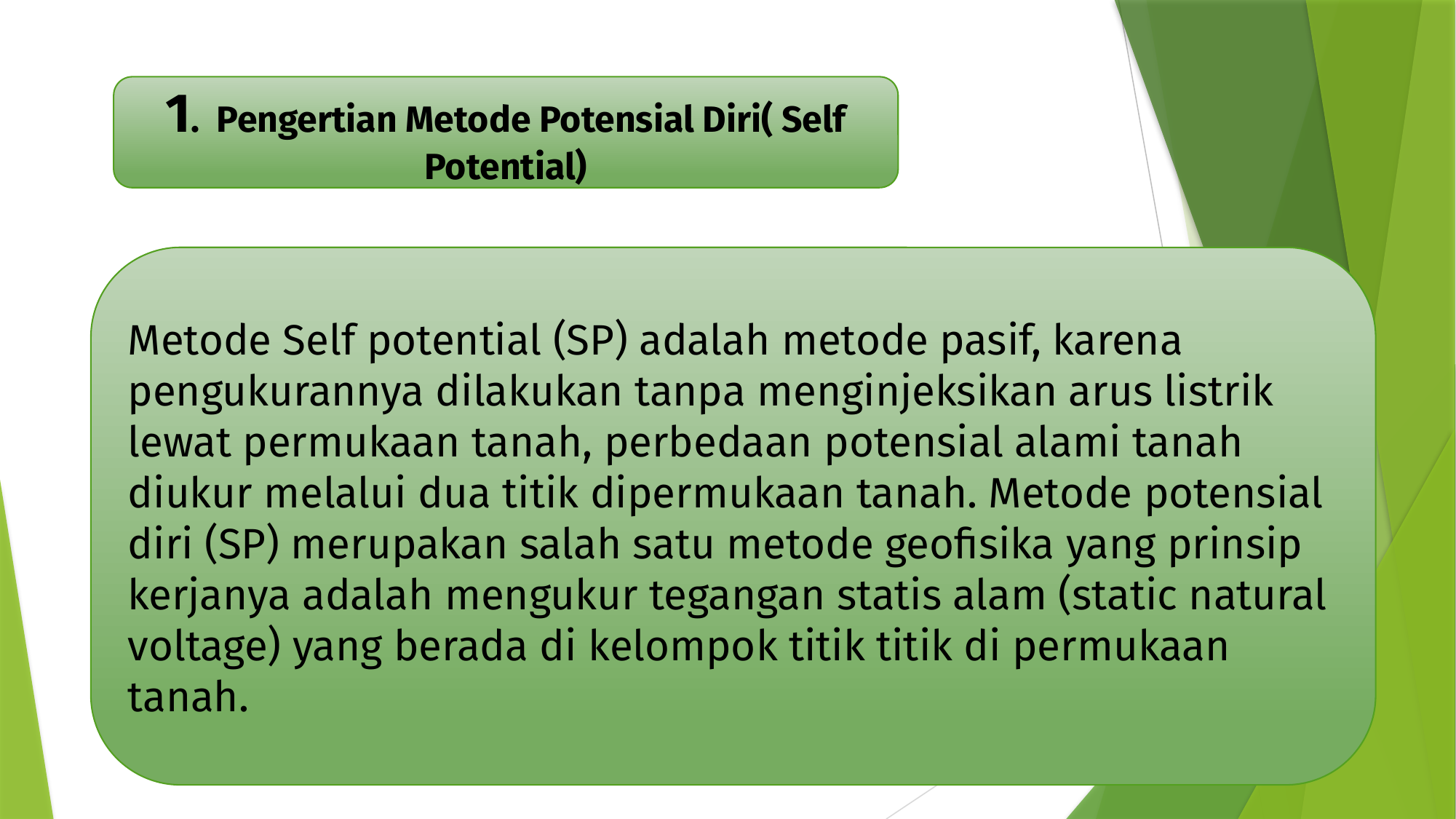

1.  Pengertian Metode Potensial Diri( Self Potential)
Metode Self potential (SP) adalah metode pasif, karena pengukurannya dilakukan tanpa menginjeksikan arus listrik lewat permukaan tanah, perbedaan potensial alami tanah diukur melalui dua titik dipermukaan tanah. Metode potensial diri (SP) merupakan salah satu metode geofisika yang prinsip kerjanya adalah mengukur tegangan statis alam (static natural voltage) yang berada di kelompok titik titik di permukaan tanah.